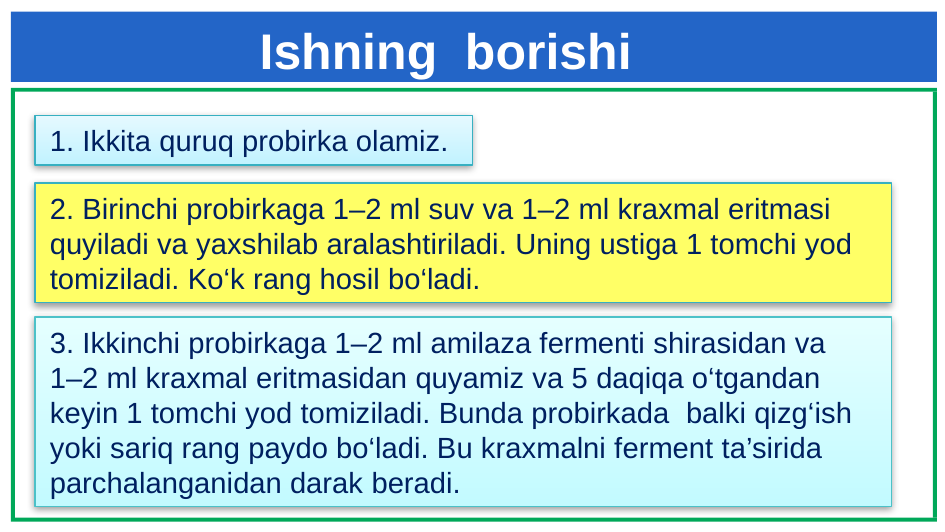

Ishning  borishi
1. Ikkita quruq probirka olamiz.
2. Birinchi probirkaga 1–2 ml suv va 1–2 ml kraxmal eritmasi quyiladi va yaxshilab aralashtiriladi. Uning ustiga 1 tomchi yod tomiziladi. Ko‘k rang hosil bo‘ladi.
3. Ikkinchi probirkaga 1–2 ml amilaza fermenti shirasidan va    1–2 ml kraxmal eritmasidan quyamiz va 5 daqiqa o‘tgandan keyin 1 tomchi yod tomiziladi. Bunda probirkada  balki qizg‘ish yoki sariq rang paydo bo‘ladi. Bu kraxmalni ferment ta’sirida parchalanganidan darak beradi.